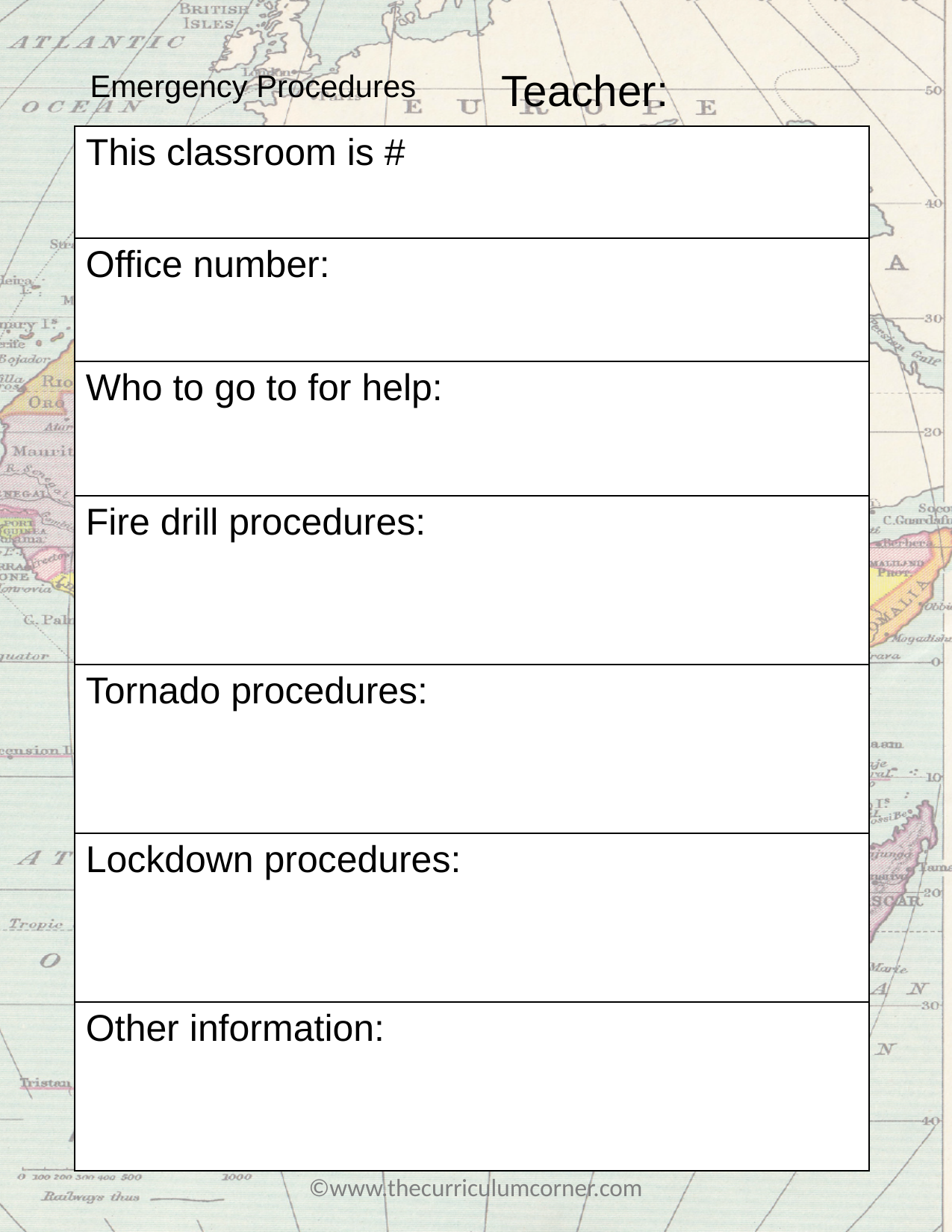

Teacher:
Emergency Procedures
| This classroom is # |
| --- |
| Office number: |
| Who to go to for help: |
| Fire drill procedures: |
| Tornado procedures: |
| Lockdown procedures: |
| Other information: |
©www.thecurriculumcorner.com